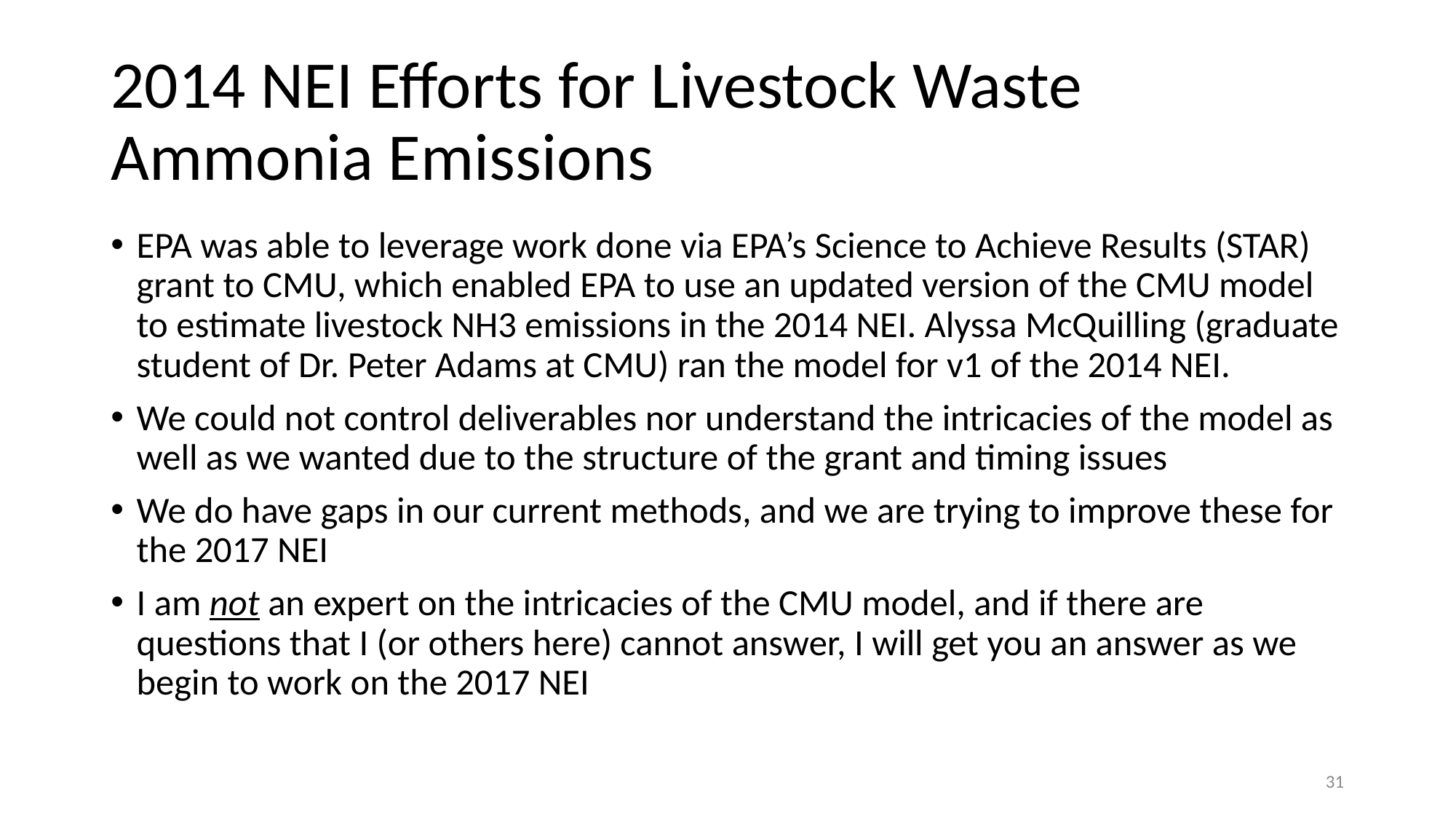

# 2014 NEI Efforts for Livestock Waste Ammonia Emissions
EPA was able to leverage work done via EPA’s Science to Achieve Results (STAR) grant to CMU, which enabled EPA to use an updated version of the CMU model to estimate livestock NH3 emissions in the 2014 NEI. Alyssa McQuilling (graduate student of Dr. Peter Adams at CMU) ran the model for v1 of the 2014 NEI.
We could not control deliverables nor understand the intricacies of the model as well as we wanted due to the structure of the grant and timing issues
We do have gaps in our current methods, and we are trying to improve these for the 2017 NEI
I am not an expert on the intricacies of the CMU model, and if there are questions that I (or others here) cannot answer, I will get you an answer as we begin to work on the 2017 NEI
31